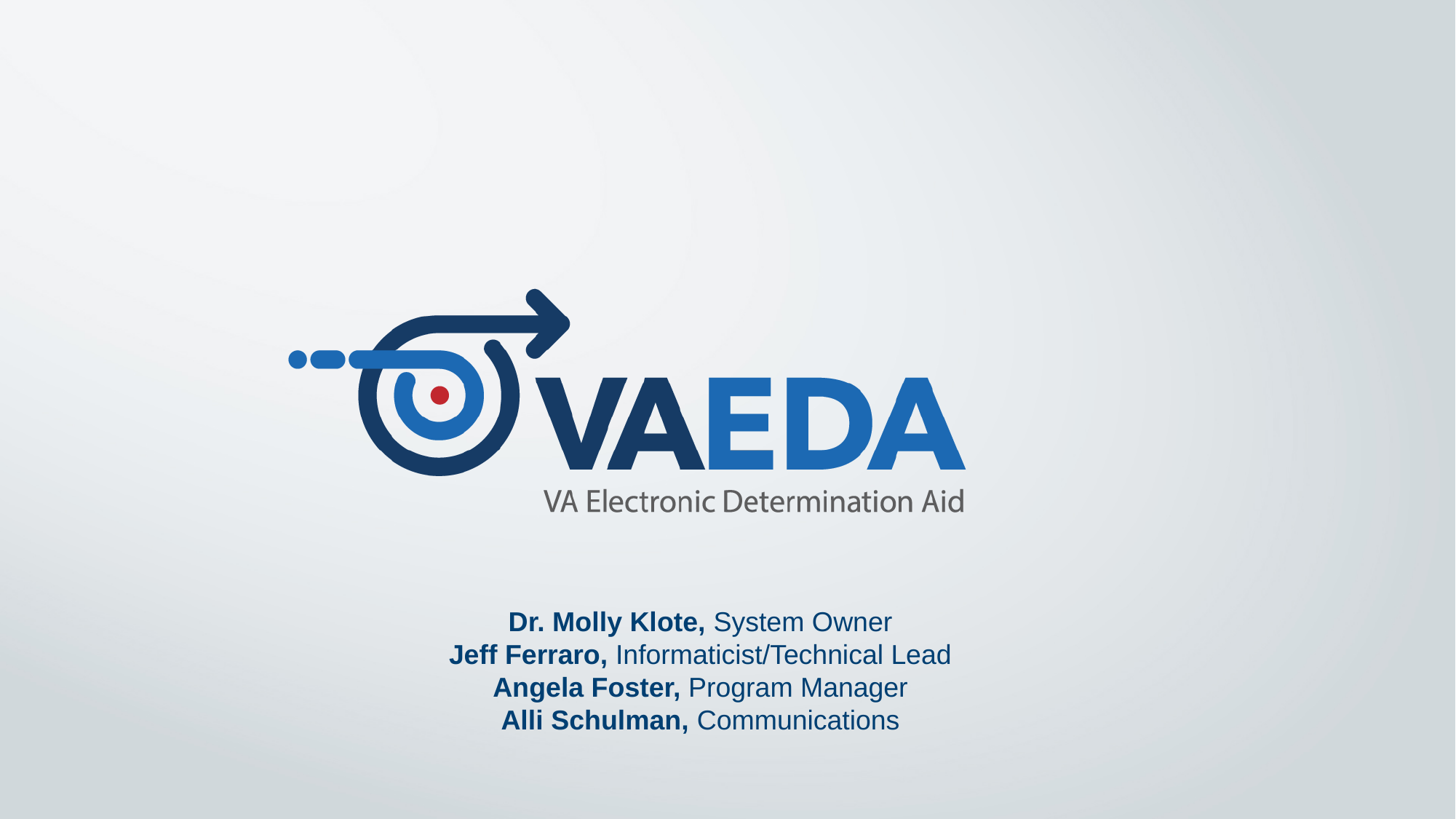

Dr. Molly Klote, System Owner
Jeff Ferraro, Informaticist/Technical Lead
Angela Foster, Program Manager
Alli Schulman, Communications